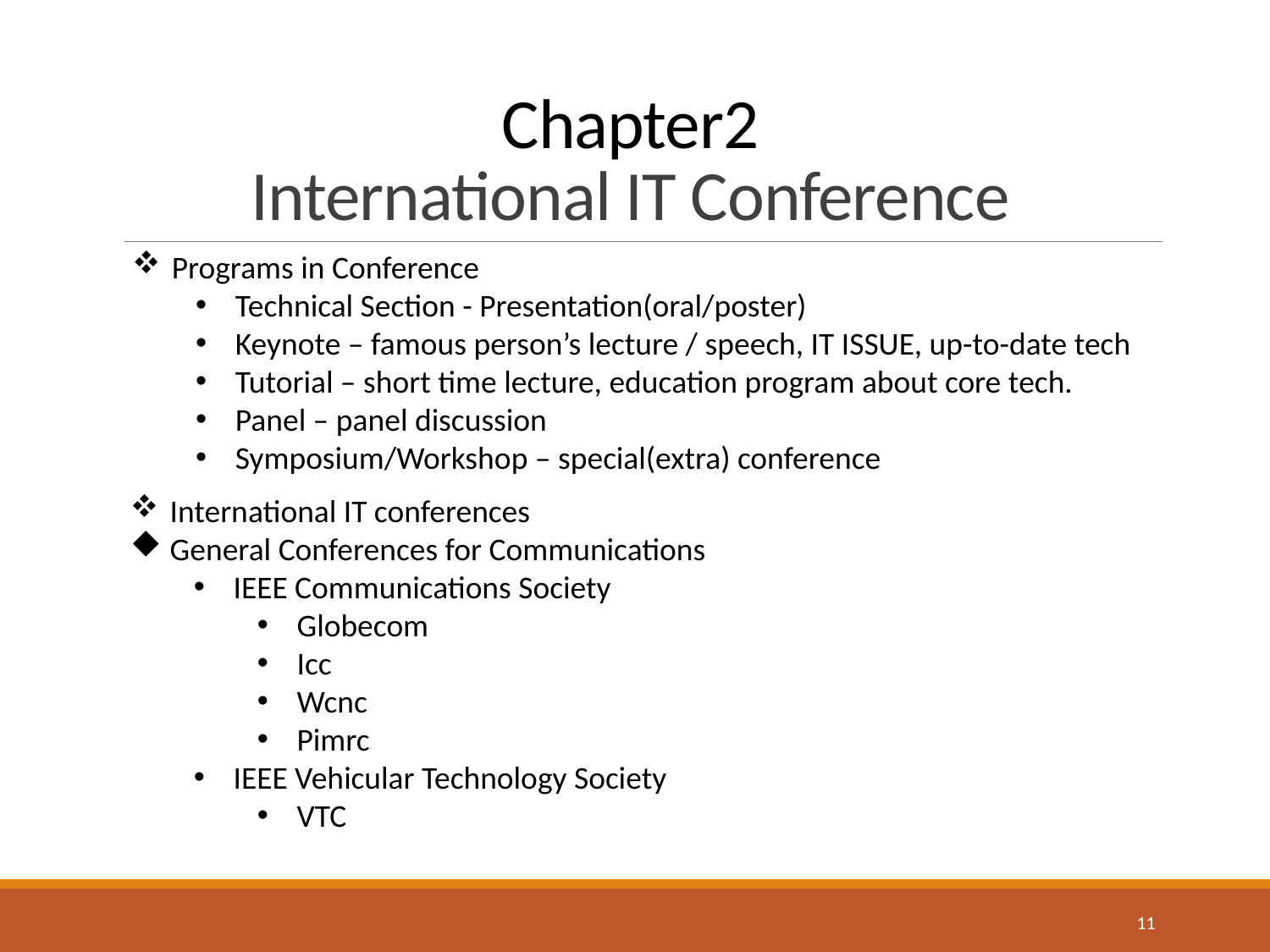

# Chapter2 International IT Conference
Programs in Conference
Technical Section - Presentation(oral/poster)
Keynote – famous person’s lecture / speech, IT ISSUE, up-to-date tech
Tutorial – short time lecture, education program about core tech.
Panel – panel discussion
Symposium/Workshop – special(extra) conference
International IT conferences
General Conferences for Communications
IEEE Communications Society
Globecom
Icc
Wcnc
Pimrc
IEEE Vehicular Technology Society
VTC

11